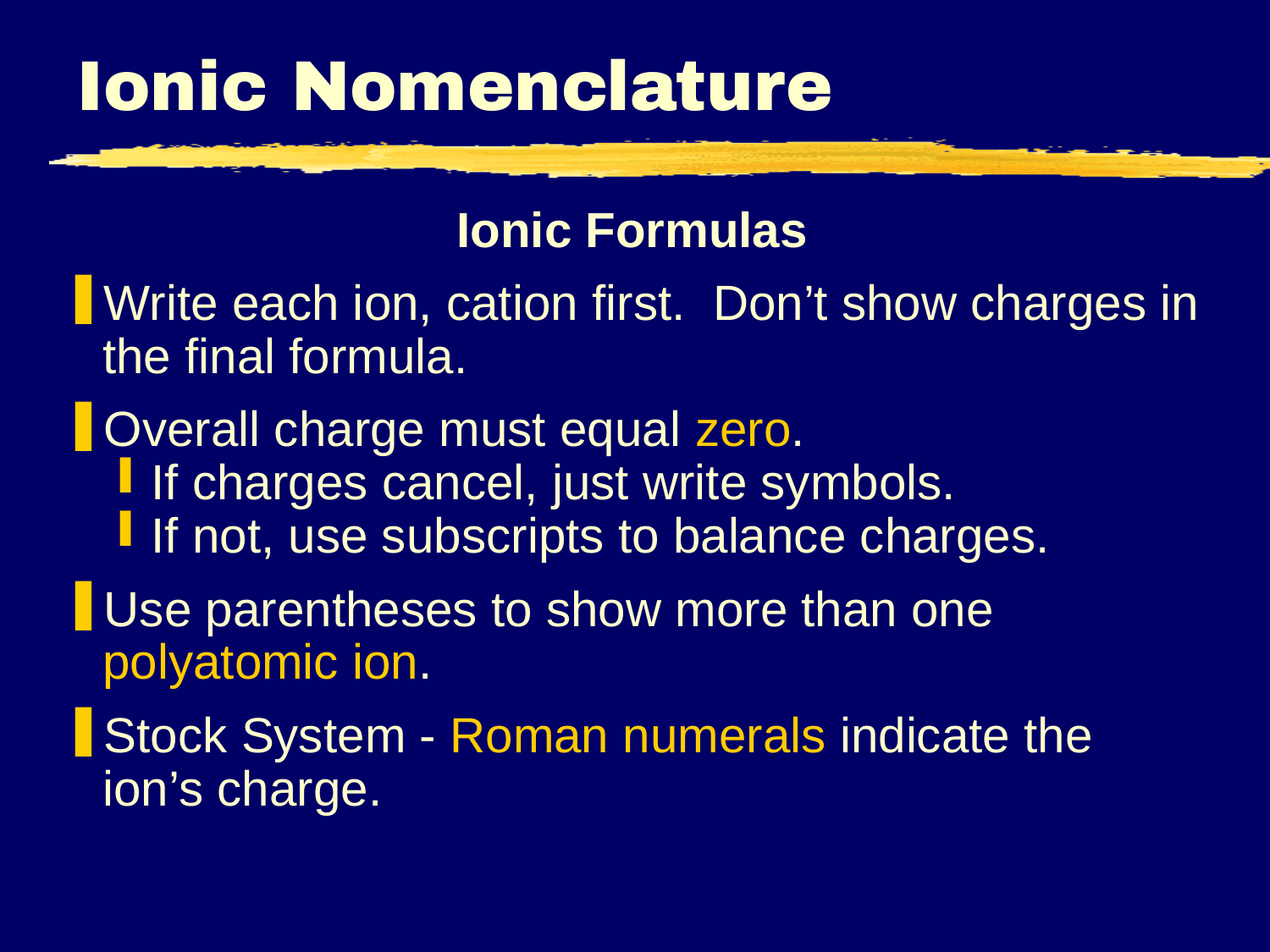

# Ionic Nomenclature
Ionic Formulas
Write each ion, cation first.  Don’t show charges in the final formula.
Overall charge must equal zero.
If charges cancel, just write symbols.
If not, use subscripts to balance charges.
Use parentheses to show more than one polyatomic ion.
Stock System - Roman numerals indicate the ion’s charge.